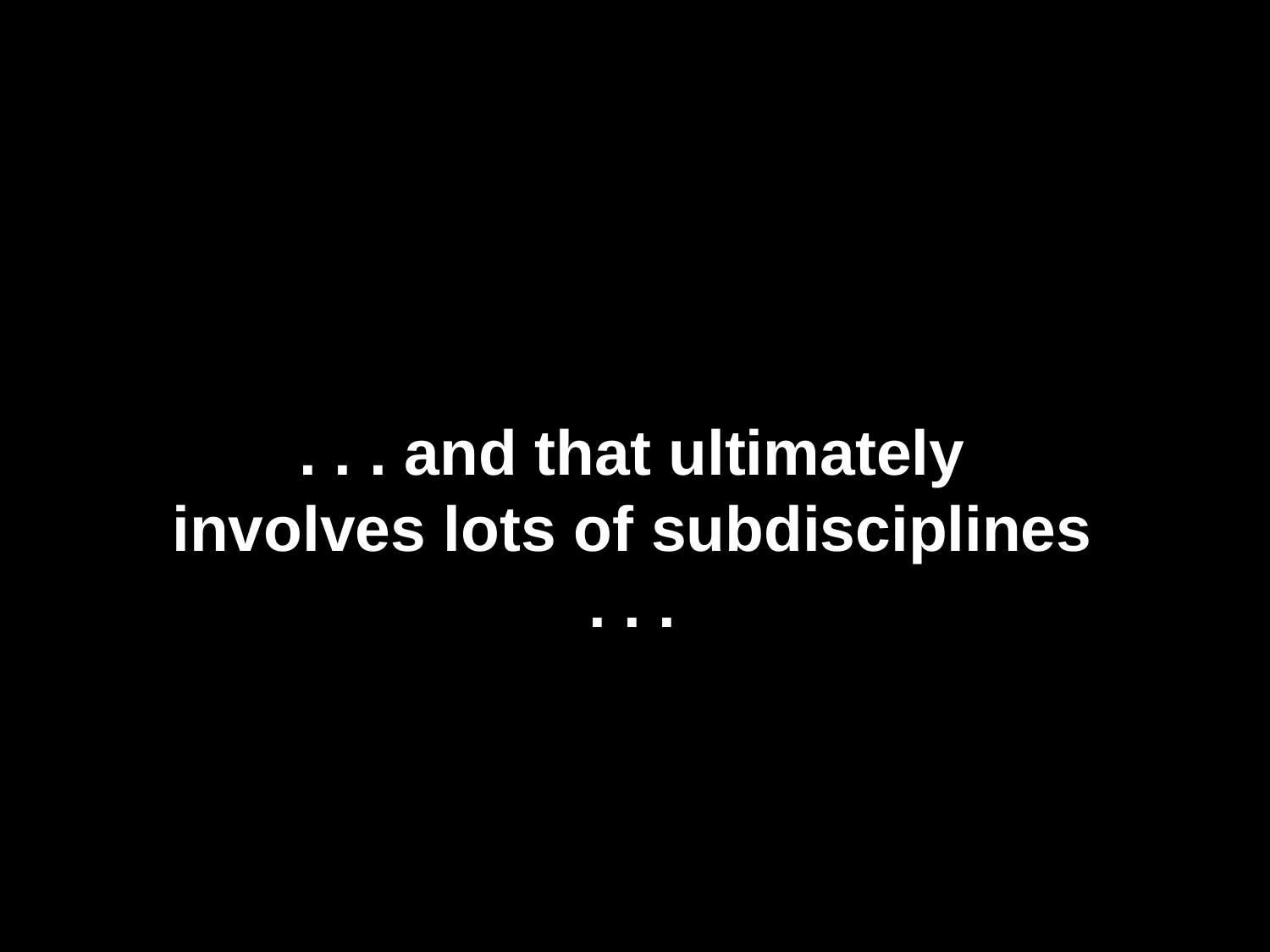

. . . and that ultimately involves lots of subdisciplines . . .